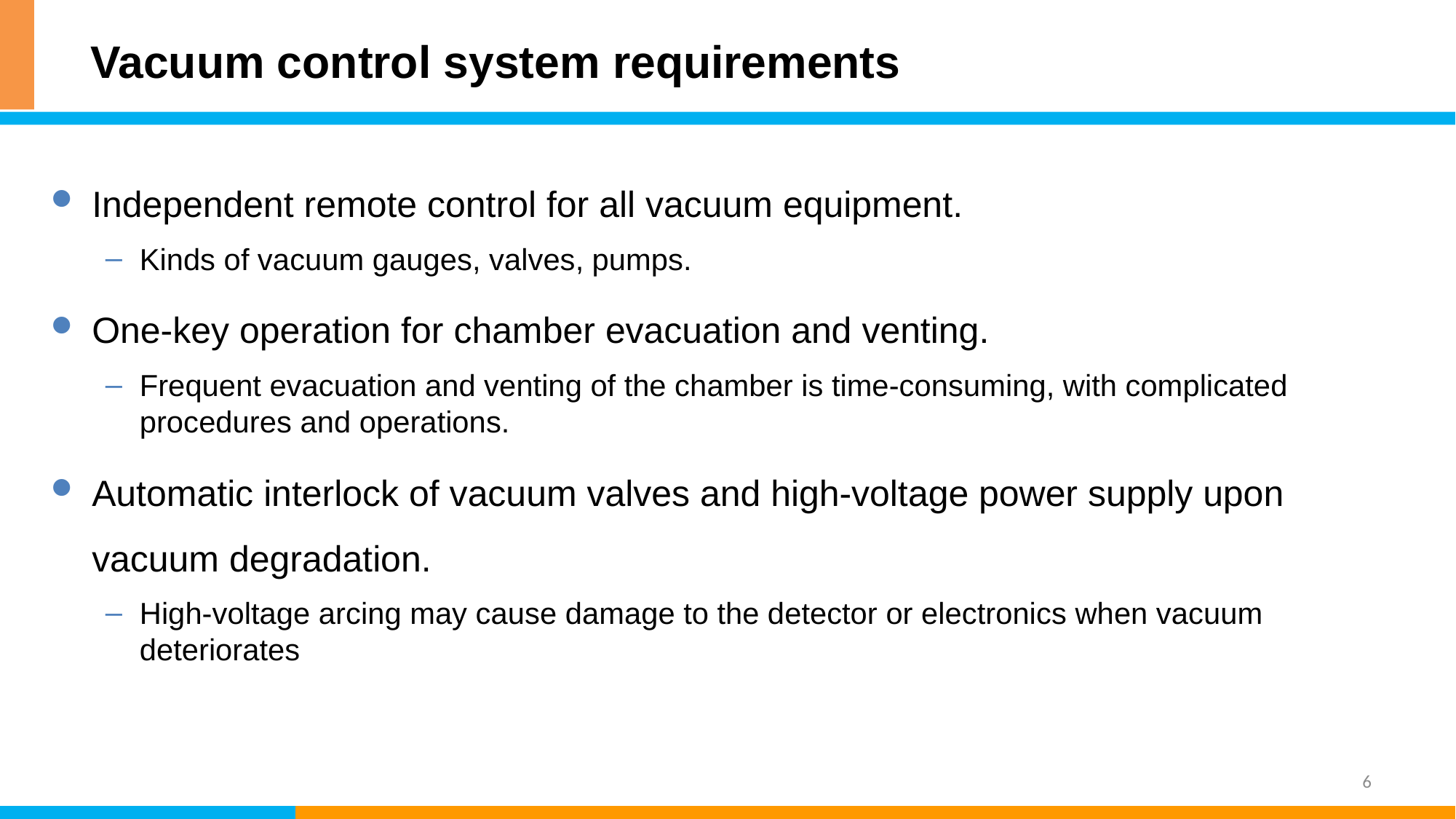

# Vacuum control system requirements
Independent remote control for all vacuum equipment.
Kinds of vacuum gauges, valves, pumps.
One‑key operation for chamber evacuation and venting.
Frequent evacuation and venting of the chamber is time-consuming, with complicated procedures and operations.
Automatic interlock of vacuum valves and high-voltage power supply upon vacuum degradation.
High-voltage arcing may cause damage to the detector or electronics when vacuum deteriorates
6